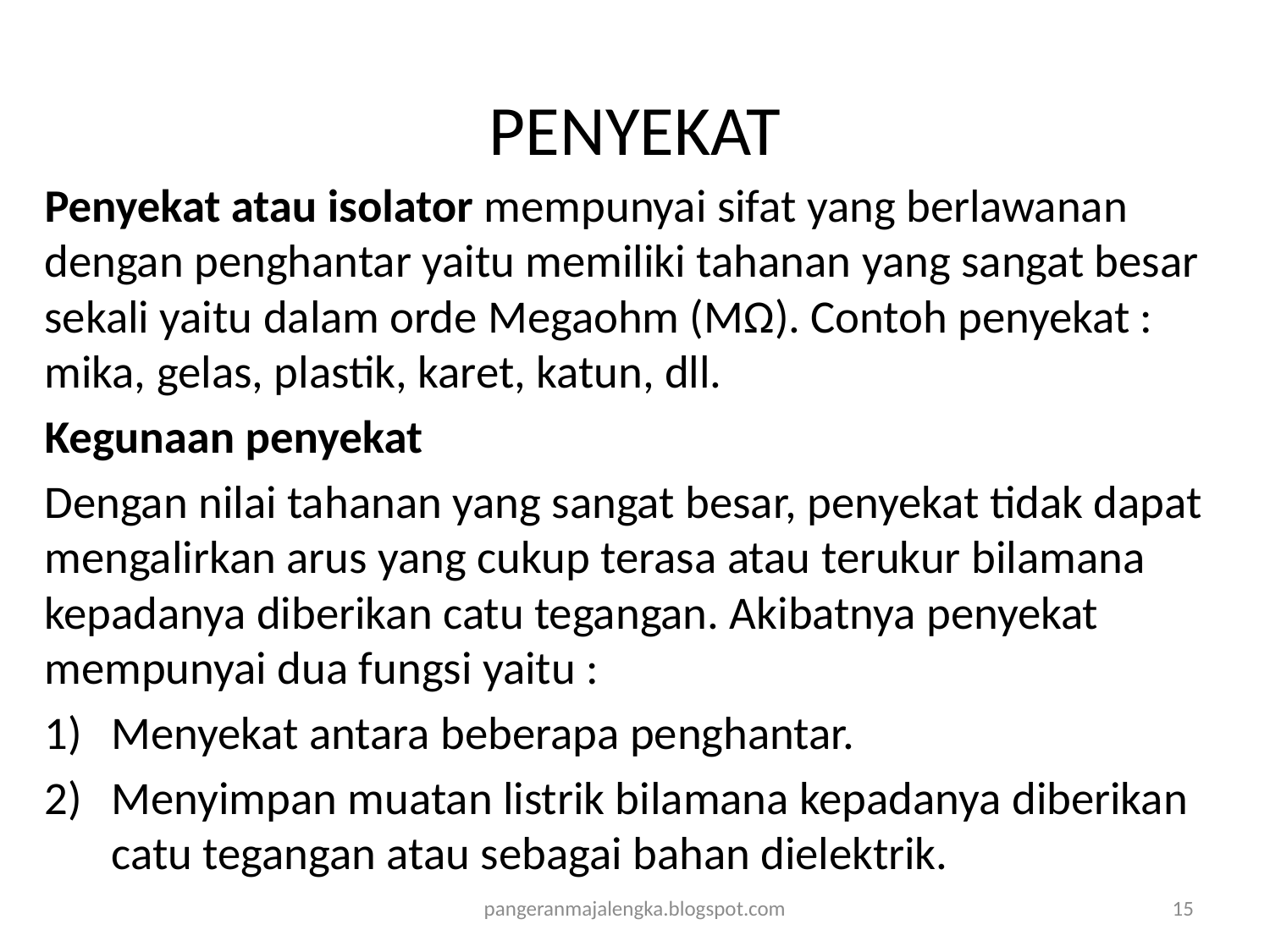

# PENYEKAT
Penyekat atau isolator mempunyai sifat yang berlawanan dengan penghantar yaitu memiliki tahanan yang sangat besar sekali yaitu dalam orde Megaohm (MΩ). Contoh penyekat : mika, gelas, plastik, karet, katun, dll.
Kegunaan penyekat
Dengan nilai tahanan yang sangat besar, penyekat tidak dapat mengalirkan arus yang cukup terasa atau terukur bilamana kepadanya diberikan catu tegangan. Akibatnya penyekat mempunyai dua fungsi yaitu :
Menyekat antara beberapa penghantar.
Menyimpan muatan listrik bilamana kepadanya diberikan catu tegangan atau sebagai bahan dielektrik.
pangeranmajalengka.blogspot.com
15